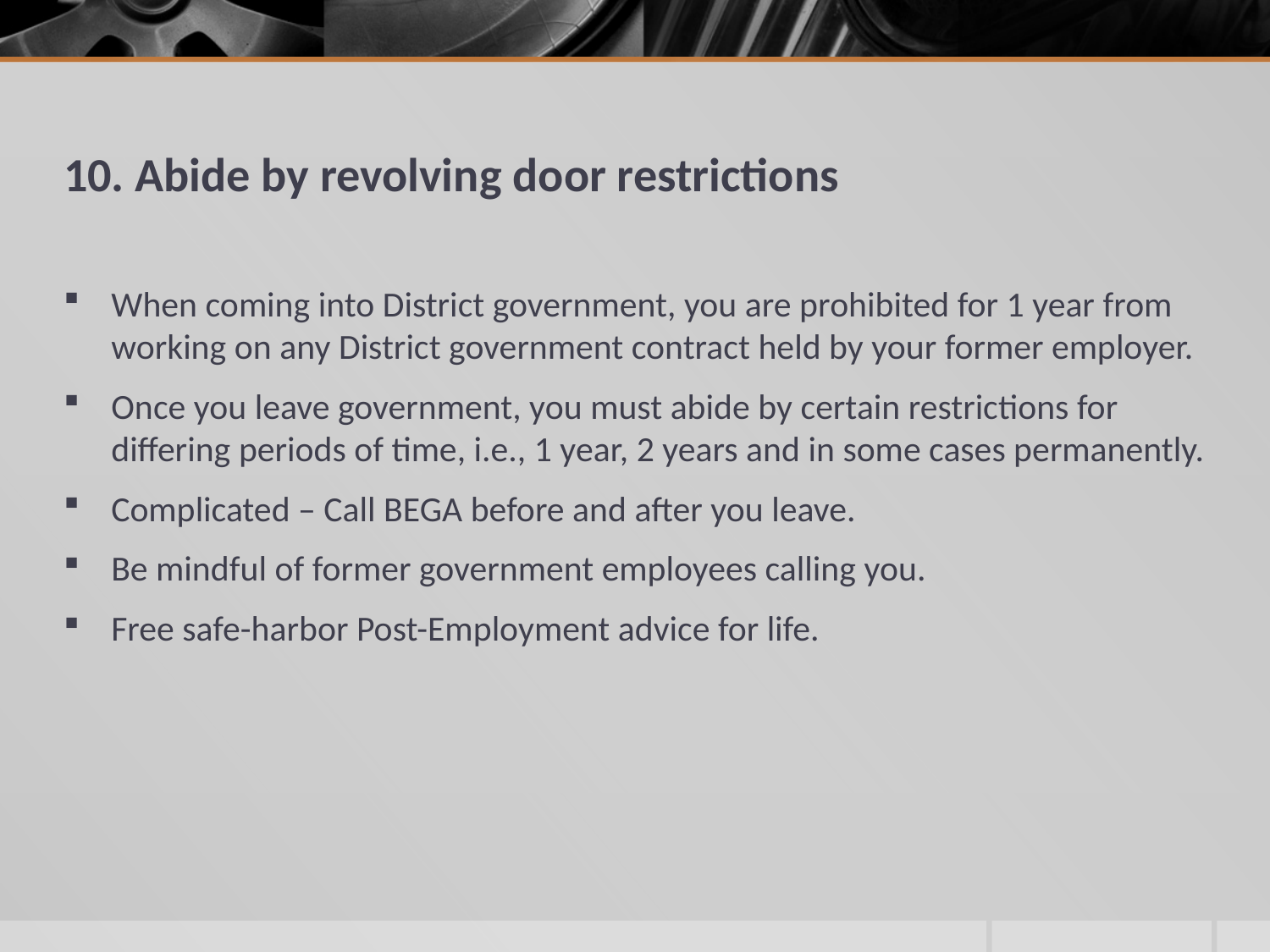

# 10. Abide by revolving door restrictions
When coming into District government, you are prohibited for 1 year from working on any District government contract held by your former employer.
Once you leave government, you must abide by certain restrictions for differing periods of time, i.e., 1 year, 2 years and in some cases permanently.
Complicated – Call BEGA before and after you leave.
Be mindful of former government employees calling you.
Free safe-harbor Post-Employment advice for life.